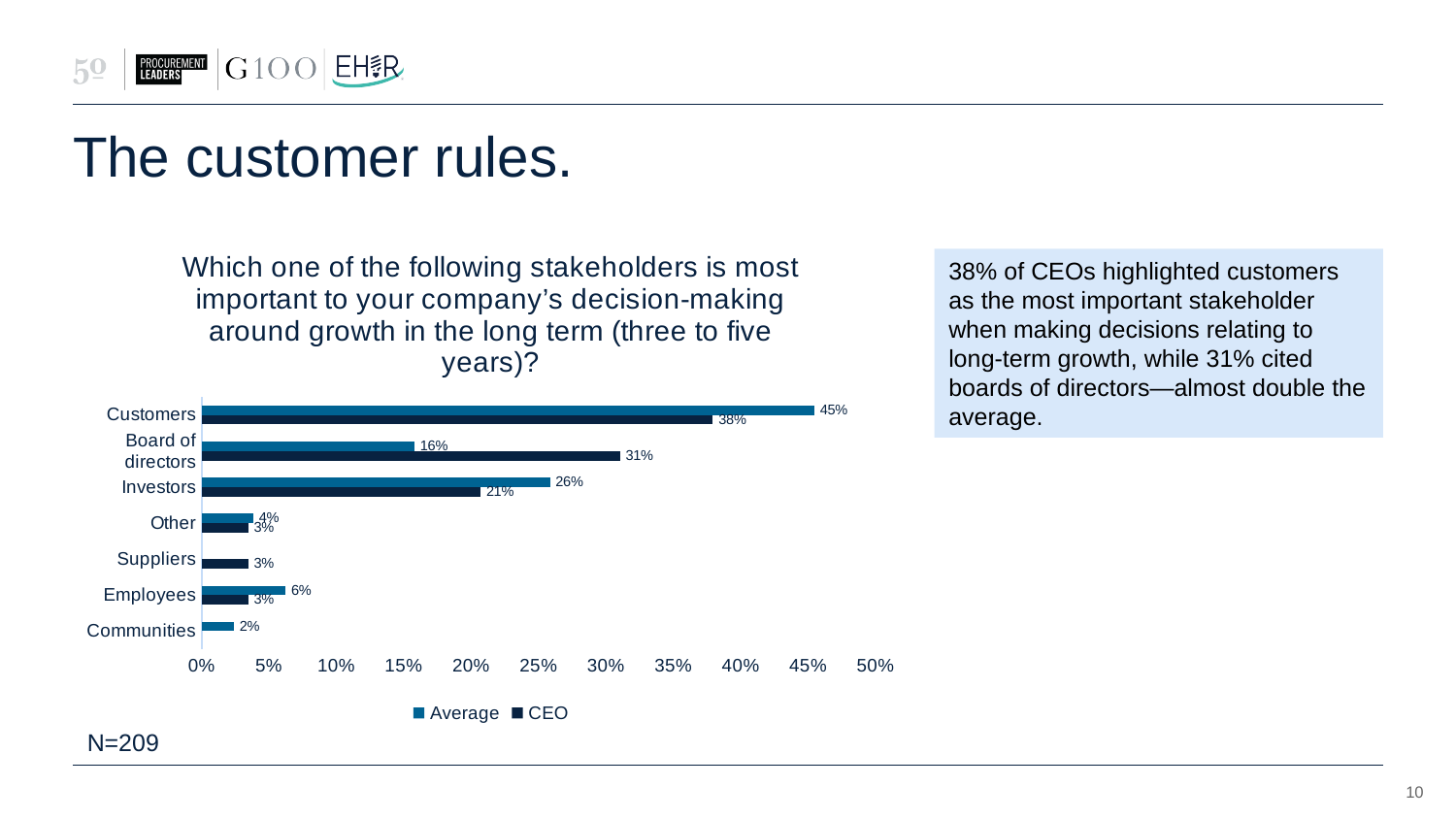

# The customer rules.

### Chart: Which one of the following stakeholders is most important to your company’s decision-making around growth in the long term (three to five years)?

| Category | CEO | Average |
|---|---|---|
| Communities | None | 0.023923444976076555 |
| Employees | 0.034482758620689655 | 0.06220095693779904 |
| Suppliers | 0.034482758620689655 | None |
| Other | 0.034482758620689655 | 0.03827751196172249 |
| Investors | 0.20689655172413793 | 0.2583732057416268 |
| Board of directors | 0.3103448275862069 | 0.15789473684210525 |
| Customers | 0.3793103448275862 | 0.45454545454545453 |
38% of CEOs highlighted customers as the most important stakeholder when making decisions relating to long-term growth, while 31% cited boards of directors—almost double the average.
N=209